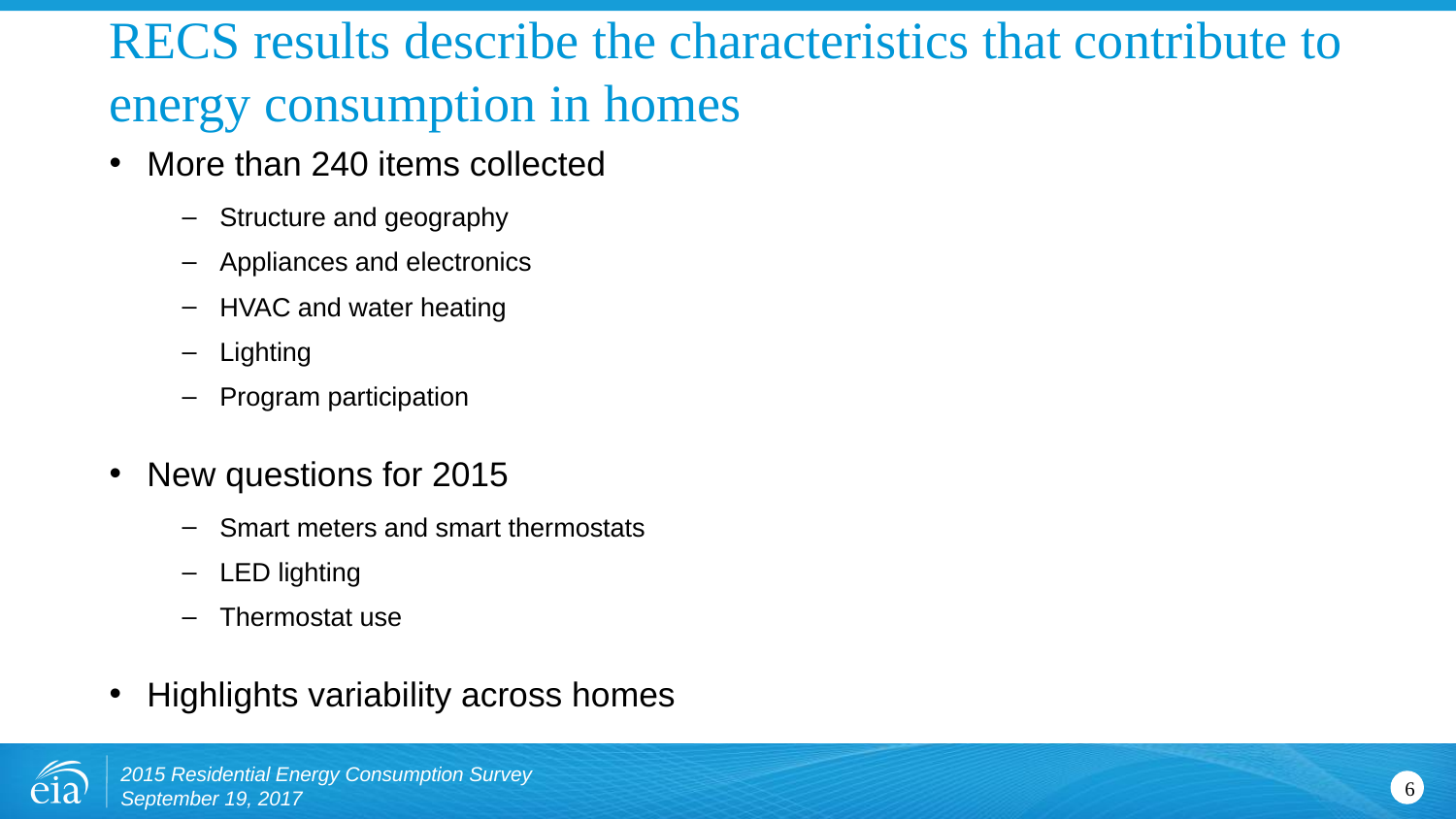

# RECS results describe the characteristics that contribute to energy consumption in homes
More than 240 items collected
Structure and geography
Appliances and electronics
HVAC and water heating
Lighting
Program participation
New questions for 2015
Smart meters and smart thermostats
LED lighting
Thermostat use
Highlights variability across homes

2015 Residential Energy Consumption Survey  September 19, 2017
6